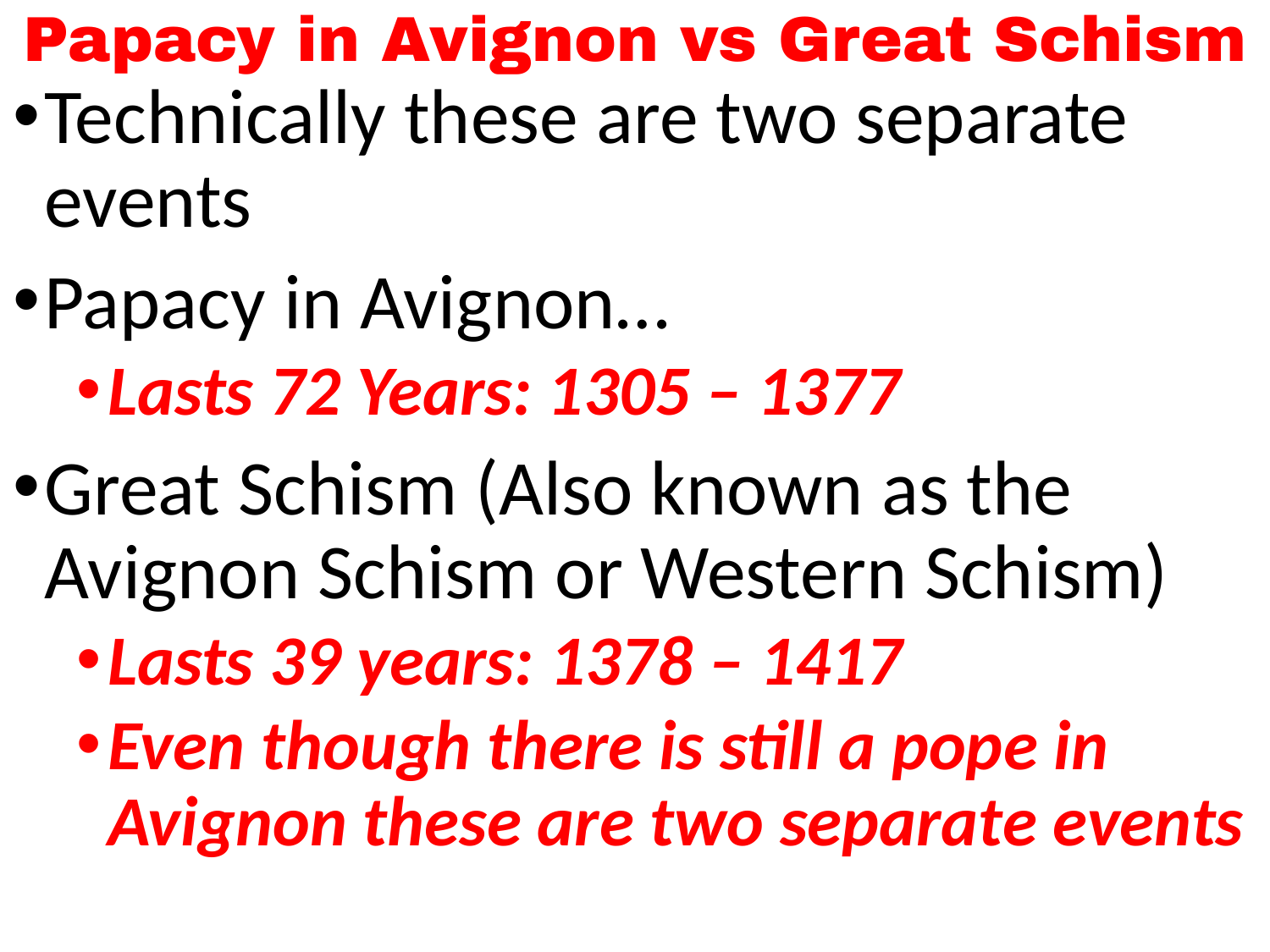

# Papacy in Avignon vs Great Schism
Technically these are two separate events
Papacy in Avignon…
Lasts 72 Years: 1305 – 1377
Great Schism (Also known as the Avignon Schism or Western Schism)
Lasts 39 years: 1378 – 1417
Even though there is still a pope in Avignon these are two separate events